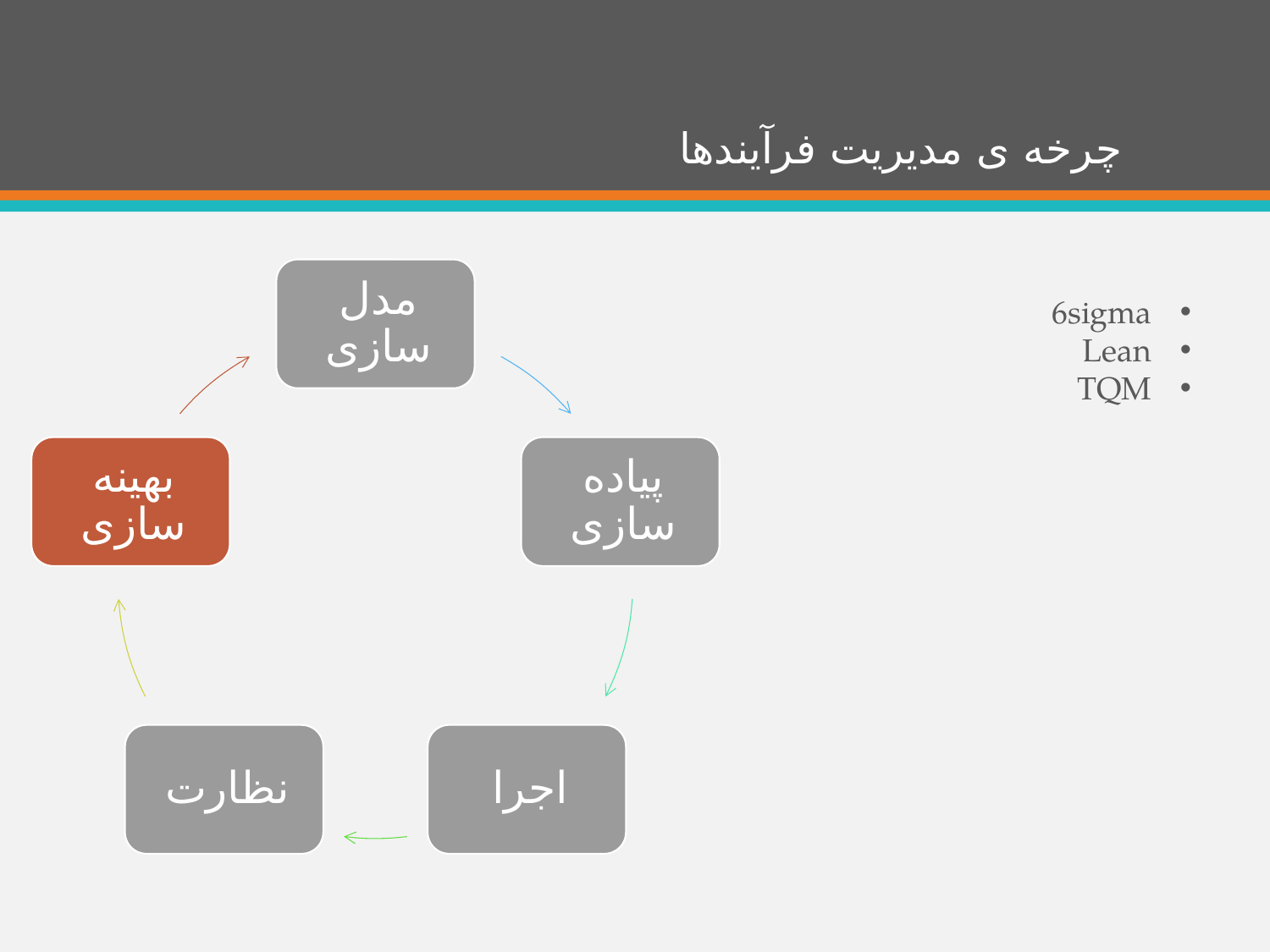

# چرخه ی مدیریت فرآیندها
مدل سازی
پیاده سازی
اجرا
نظارت
بهینه سازی
6sigma
Lean
TQM